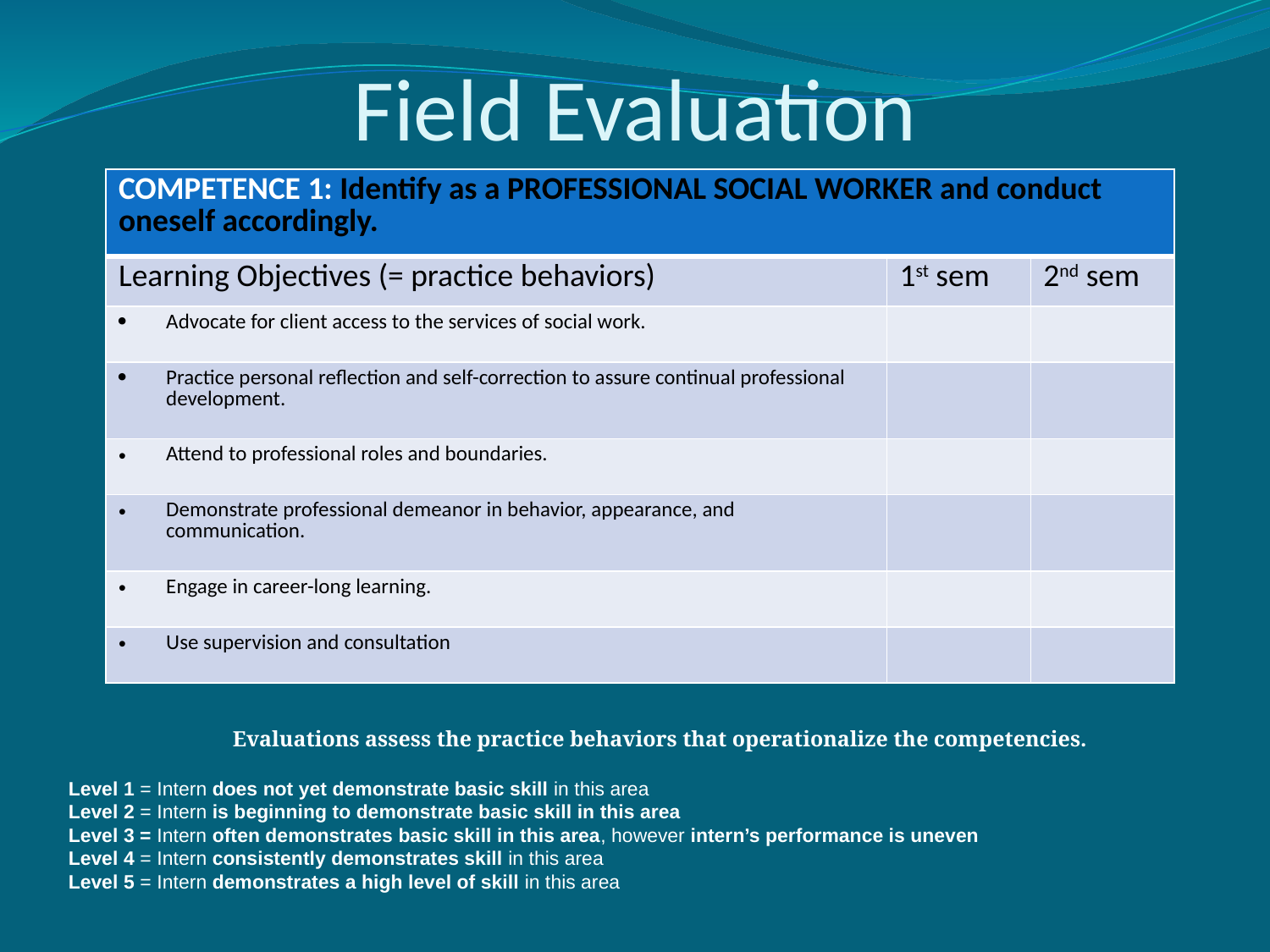

# Field Evaluation
| COMPETENCE 1: Identify as a PROFESSIONAL SOCIAL WORKER and conduct oneself accordingly. |  |  |
| --- | --- | --- |
| Learning Objectives (= practice behaviors) | 1st sem | 2nd sem |
| Advocate for client access to the services of social work. |  |  |
| Practice personal reflection and self-correction to assure continual professional development. |  |  |
| Attend to professional roles and boundaries. |  |  |
| Demonstrate professional demeanor in behavior, appearance, and communication. |  |  |
| Engage in career-long learning. |  |  |
| Use supervision and consultation |  |  |
Evaluations assess the practice behaviors that operationalize the competencies.

Level 1 = Intern does not yet demonstrate basic skill in this area
Level 2 = Intern is beginning to demonstrate basic skill in this area
Level 3 = Intern often demonstrates basic skill in this area, however intern’s performance is uneven
Level 4 = Intern consistently demonstrates skill in this area
Level 5 = Intern demonstrates a high level of skill in this area